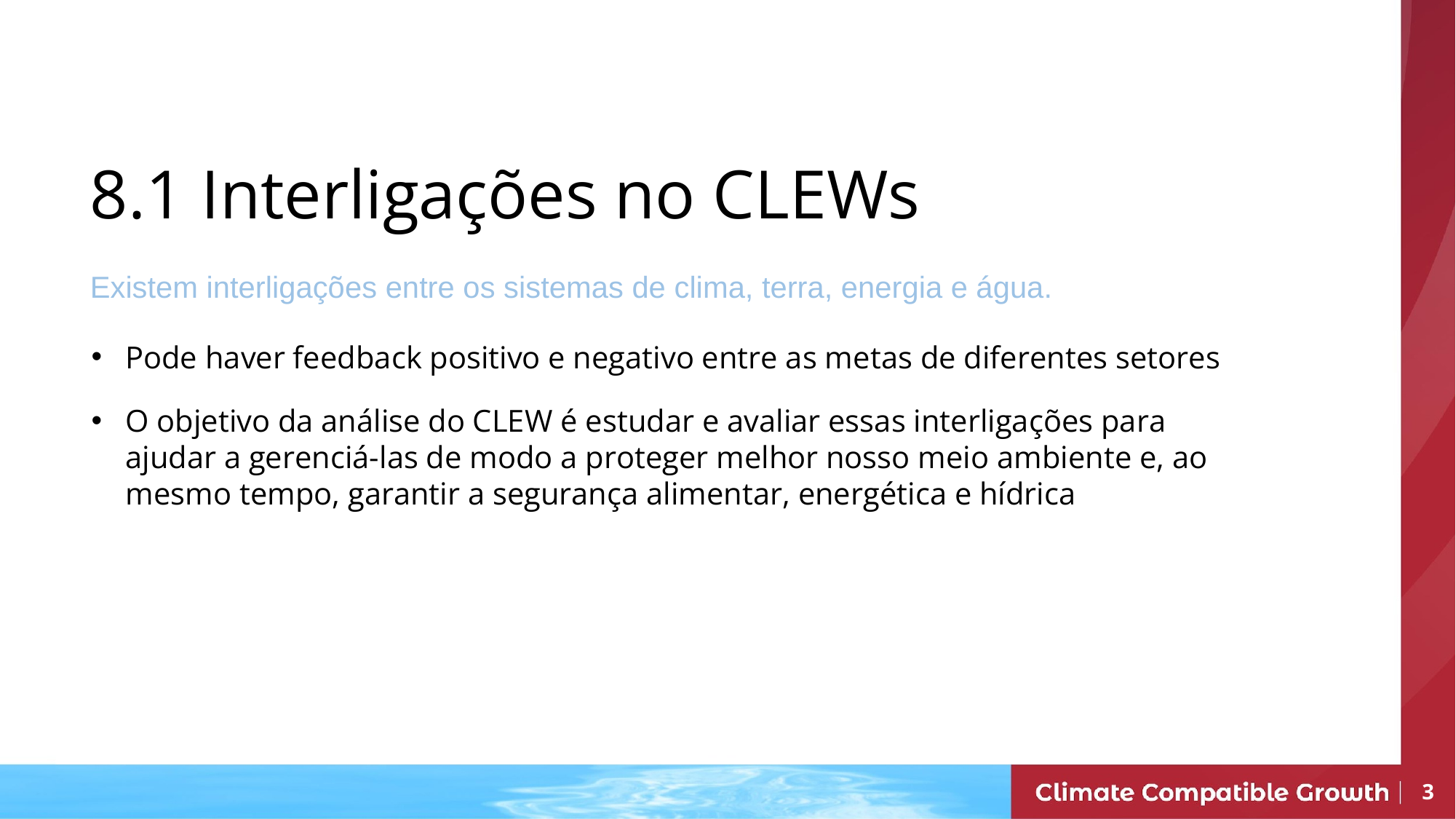

# 8.1 Interligações no CLEWs
Existem interligações entre os sistemas de clima, terra, energia e água.
Pode haver feedback positivo e negativo entre as metas de diferentes setores
O objetivo da análise do CLEW é estudar e avaliar essas interligações para ajudar a gerenciá-las de modo a proteger melhor nosso meio ambiente e, ao mesmo tempo, garantir a segurança alimentar, energética e hídrica

3